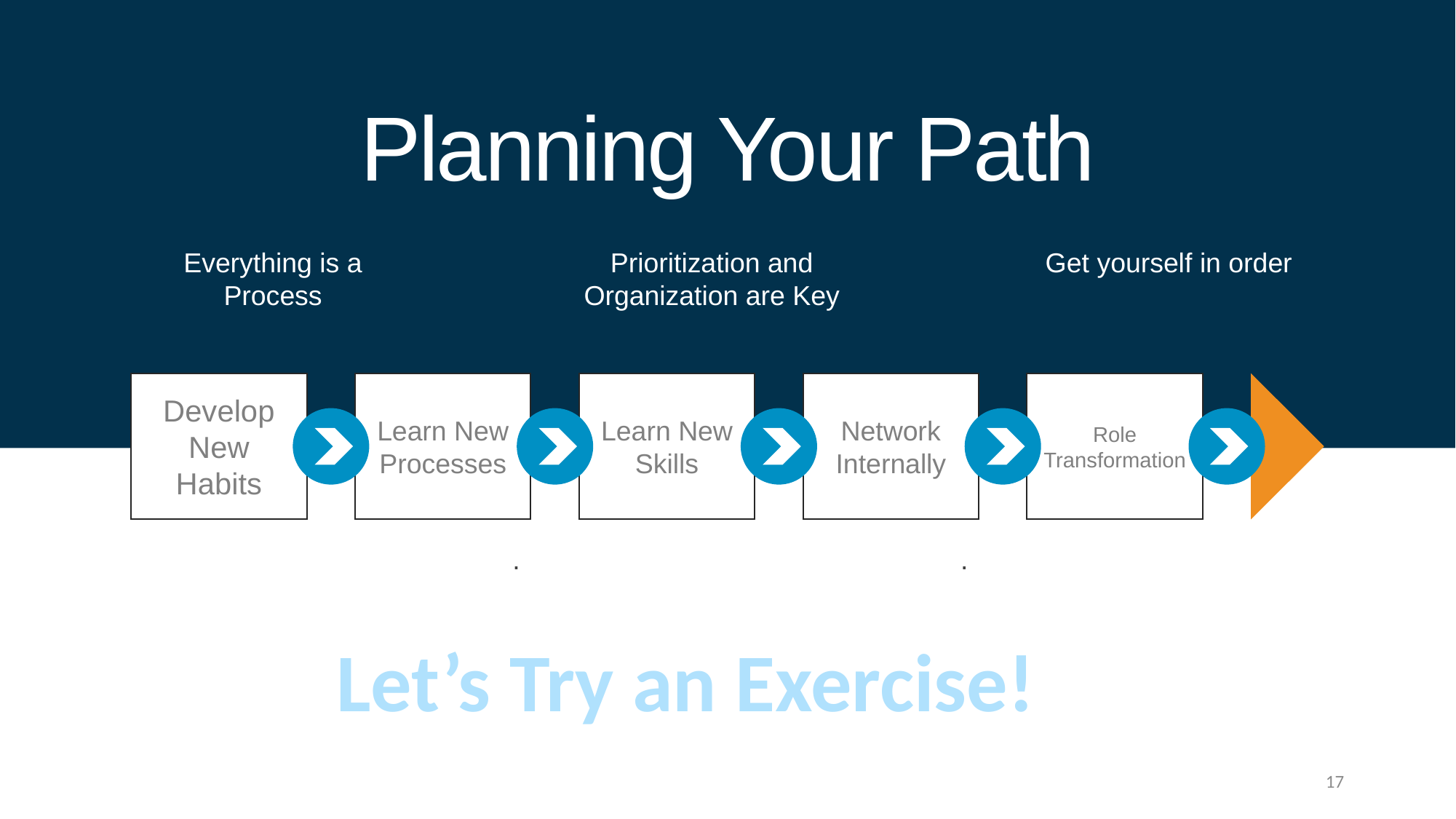

Planning Your Path
Everything is a Process
Prioritization and Organization are Key
Get yourself in order
Develop New Habits
Learn New Processes
Learn New Skills
Network Internally
Role Transformation

.
.
Let’s Try an Exercise!
17